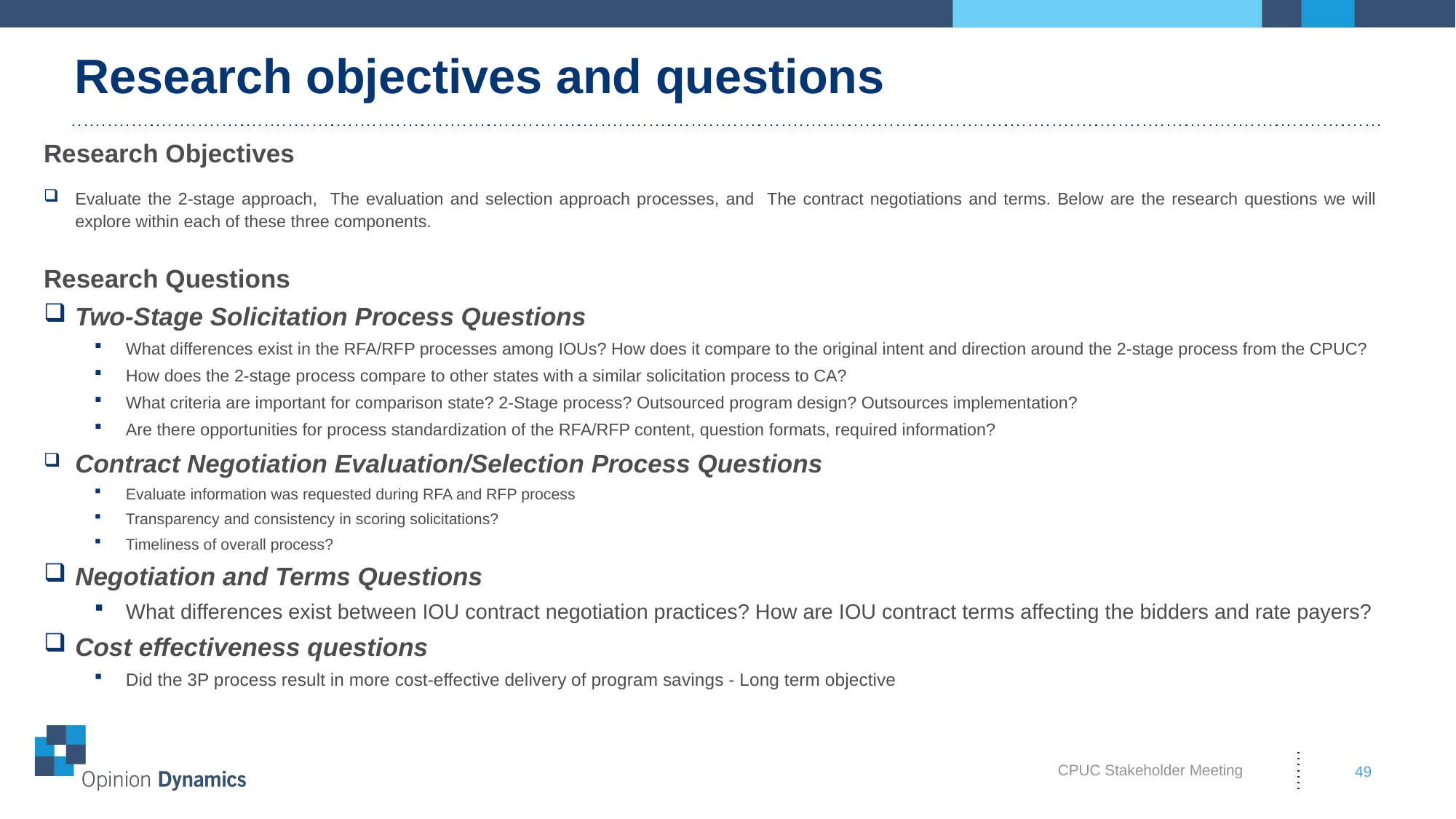

# Research objectives and questions
Research Objectives

Evaluate the 2-stage approach,  The evaluation and selection approach processes, and  The contract negotiations and terms. Below are the research questions we will explore within each of these three components.

Research Questions
Two-Stage Solicitation Process Questions
What differences exist in the RFA/RFP processes among IOUs? How does it compare to the original intent and direction around the 2-stage process from the CPUC?
How does the 2-stage process compare to other states with a similar solicitation process to CA?
What criteria are important for comparison state? 2-Stage process? Outsourced program design? Outsources implementation?
Are there opportunities for process standardization of the RFA/RFP content, question formats, required information?
Contract Negotiation Evaluation/Selection Process Questions
Evaluate information was requested during RFA and RFP process
Transparency and consistency in scoring solicitations?
Timeliness of overall process?
Negotiation and Terms Questions
What differences exist between IOU contract negotiation practices? How are IOU contract terms affecting the bidders and rate payers?
Cost effectiveness questions
Did the 3P process result in more cost-effective delivery of program savings - Long term objective

CPUC Stakeholder Meeting
49